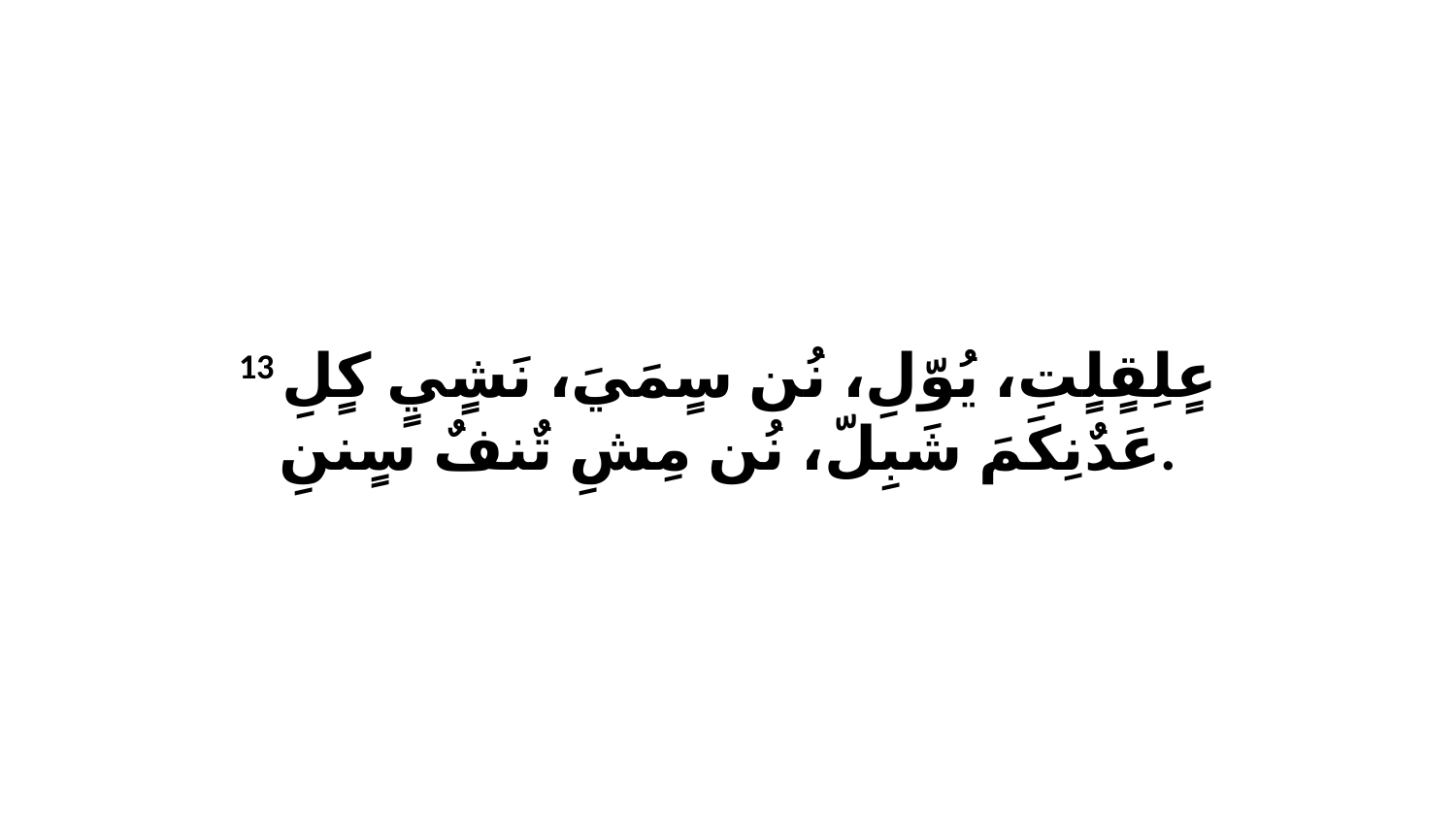

13 عٍلِقٍلٍتِ، يُوّلِ، نُن سٍمَيَ، نَشٍيٍ كٍلِ عَدٌنِكَمَ شَبِلّ، نُن مِشِ تٌنفٌ سٍننِ.